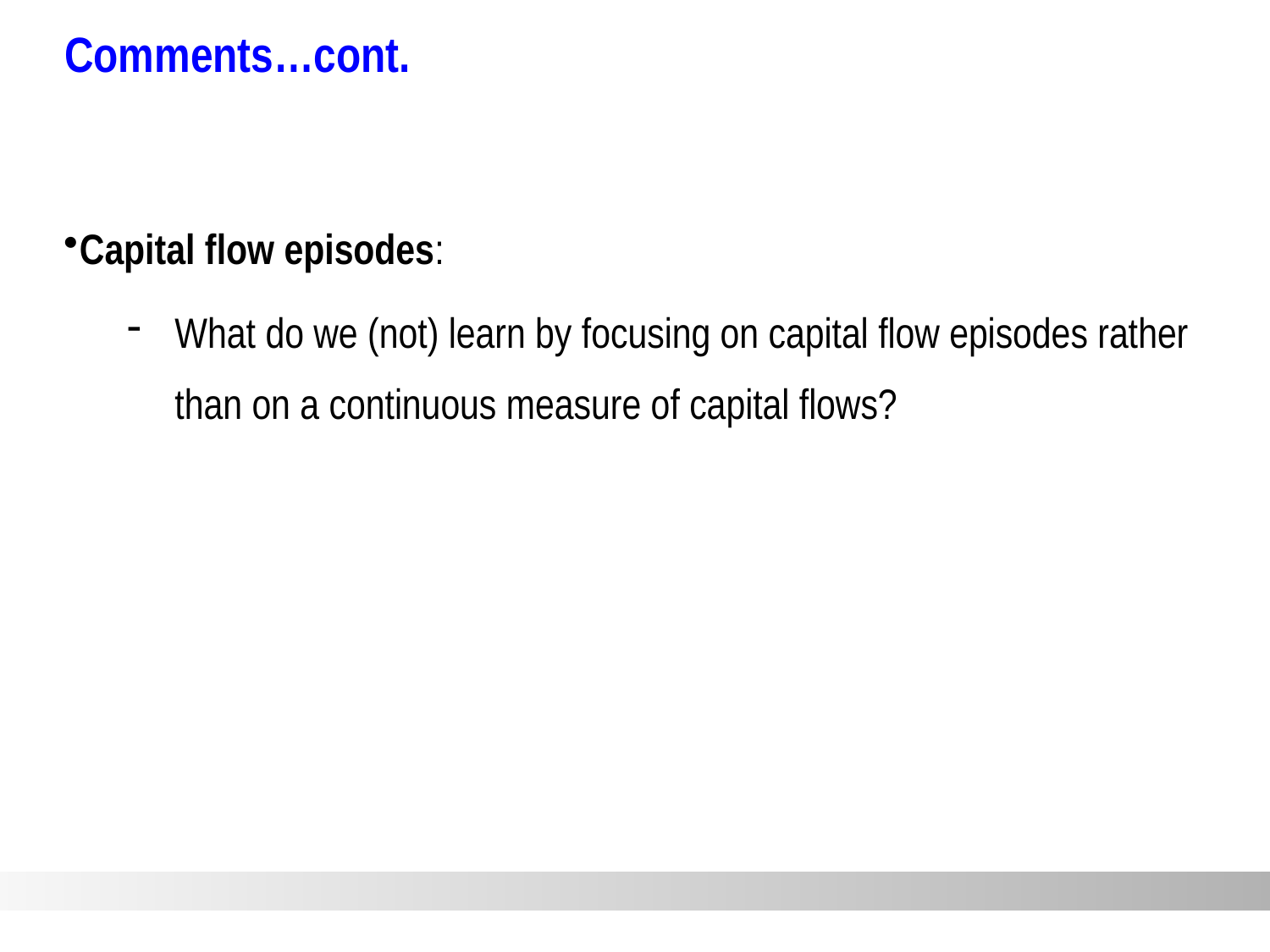

Comments…cont.
#
Capital flow episodes:
What do we (not) learn by focusing on capital flow episodes rather than on a continuous measure of capital flows?